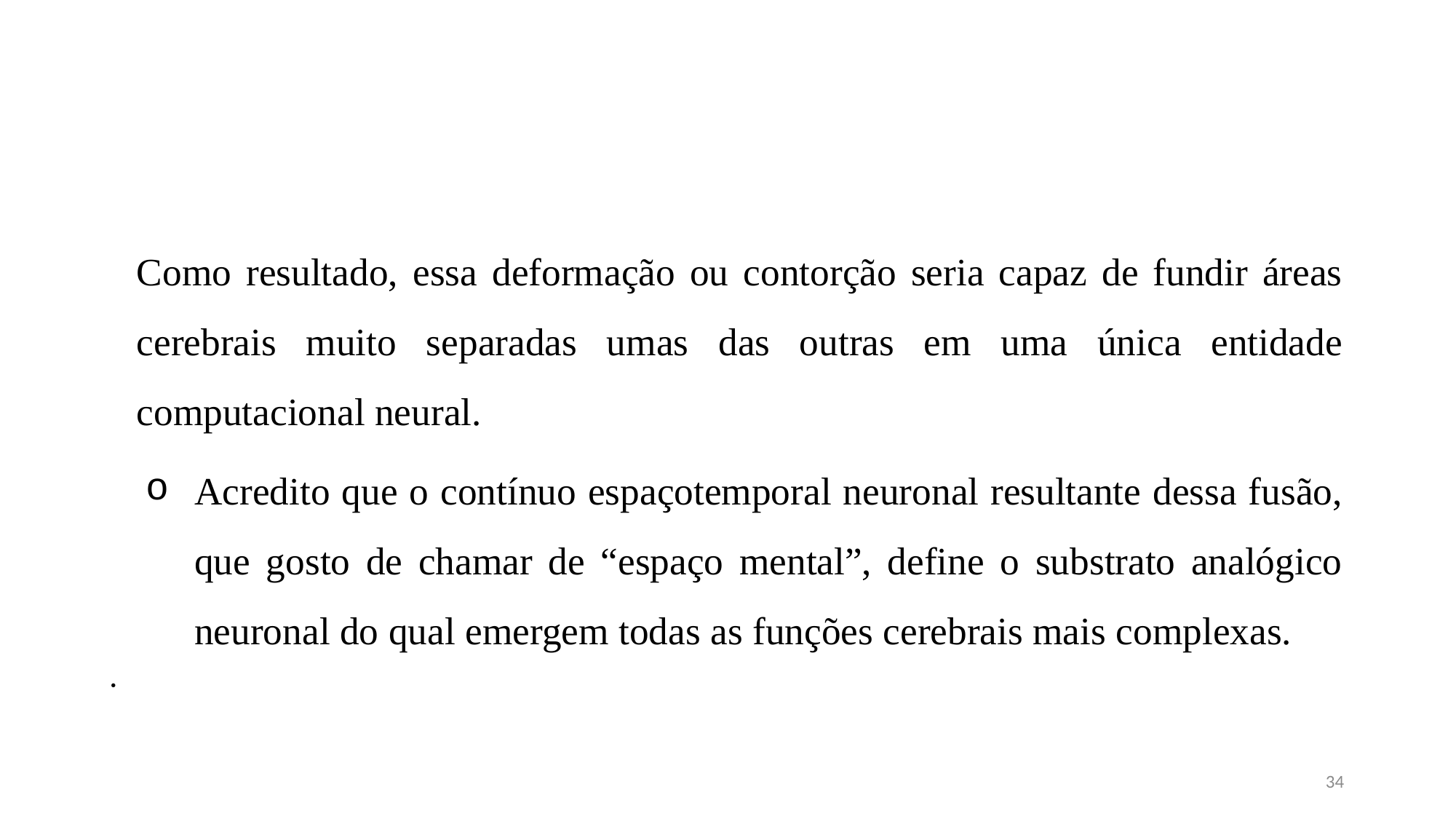

#
Como resultado, essa deformação ou contorção seria capaz de fundir áreas cerebrais muito separadas umas das outras em uma única entidade computacional neural.
Acredito que o contínuo espaçotemporal neuronal resultante dessa fusão, que gosto de chamar de “espaço mental”, define o substrato analógico neuronal do qual emergem todas as funções cerebrais mais complexas.

34